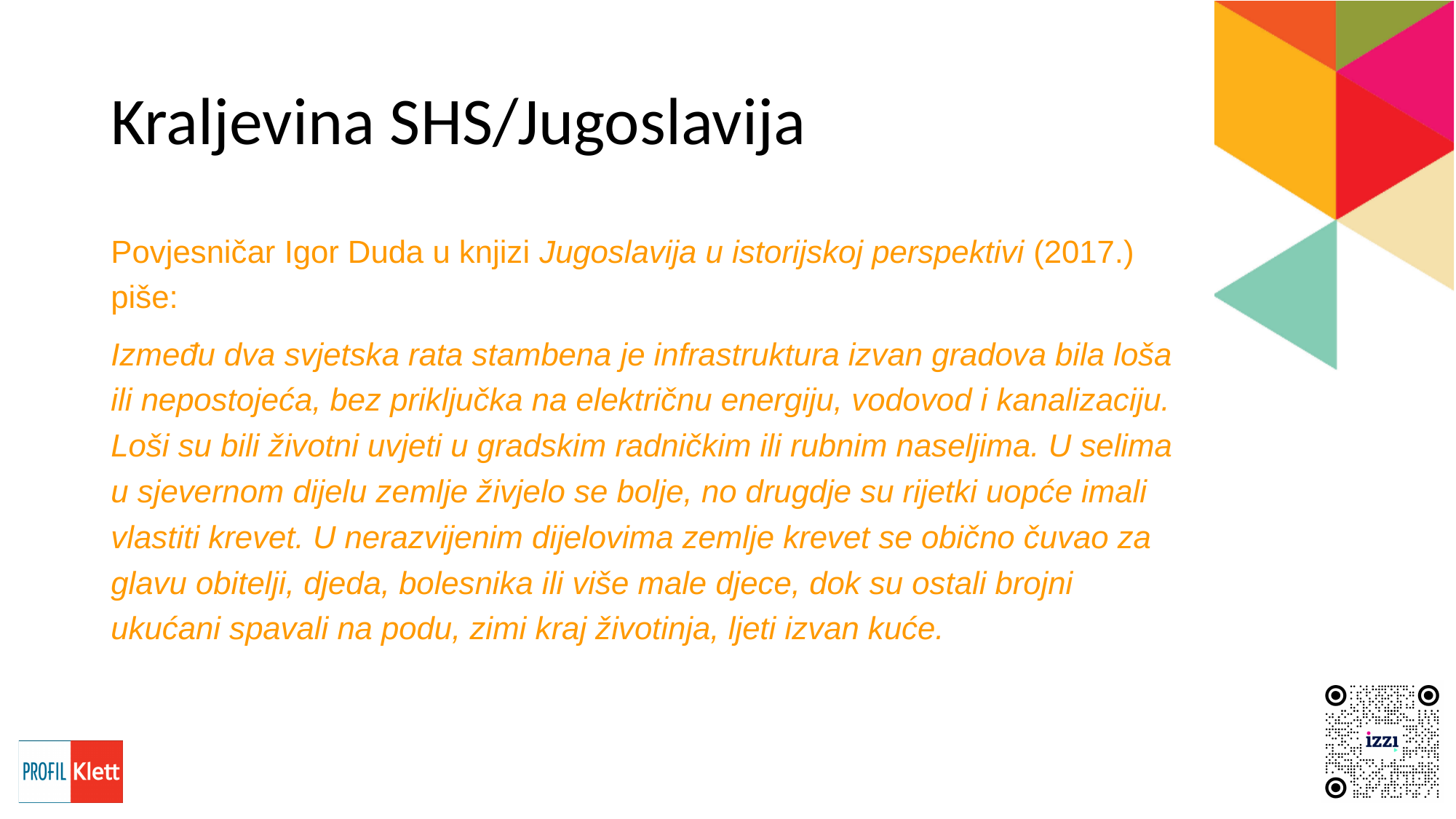

# Kraljevina SHS/Jugoslavija
Povjesničar Igor Duda u knjizi Jugoslavija u istorijskoj perspektivi (2017.) piše:
Između dva svjetska rata stambena je infrastruktura izvan gradova bila loša ili nepostojeća, bez priključka na električnu energiju, vodovod i kanalizaciju. Loši su bili životni uvjeti u gradskim radničkim ili rubnim naseljima. U selima u sjevernom dijelu zemlje živjelo se bolje, no drugdje su rijetki uopće imali vlastiti krevet. U nerazvijenim dijelovima zemlje krevet se obično čuvao za glavu obitelji, djeda, bolesnika ili više male djece, dok su ostali brojni ukućani spavali na podu, zimi kraj životinja, ljeti izvan kuće.